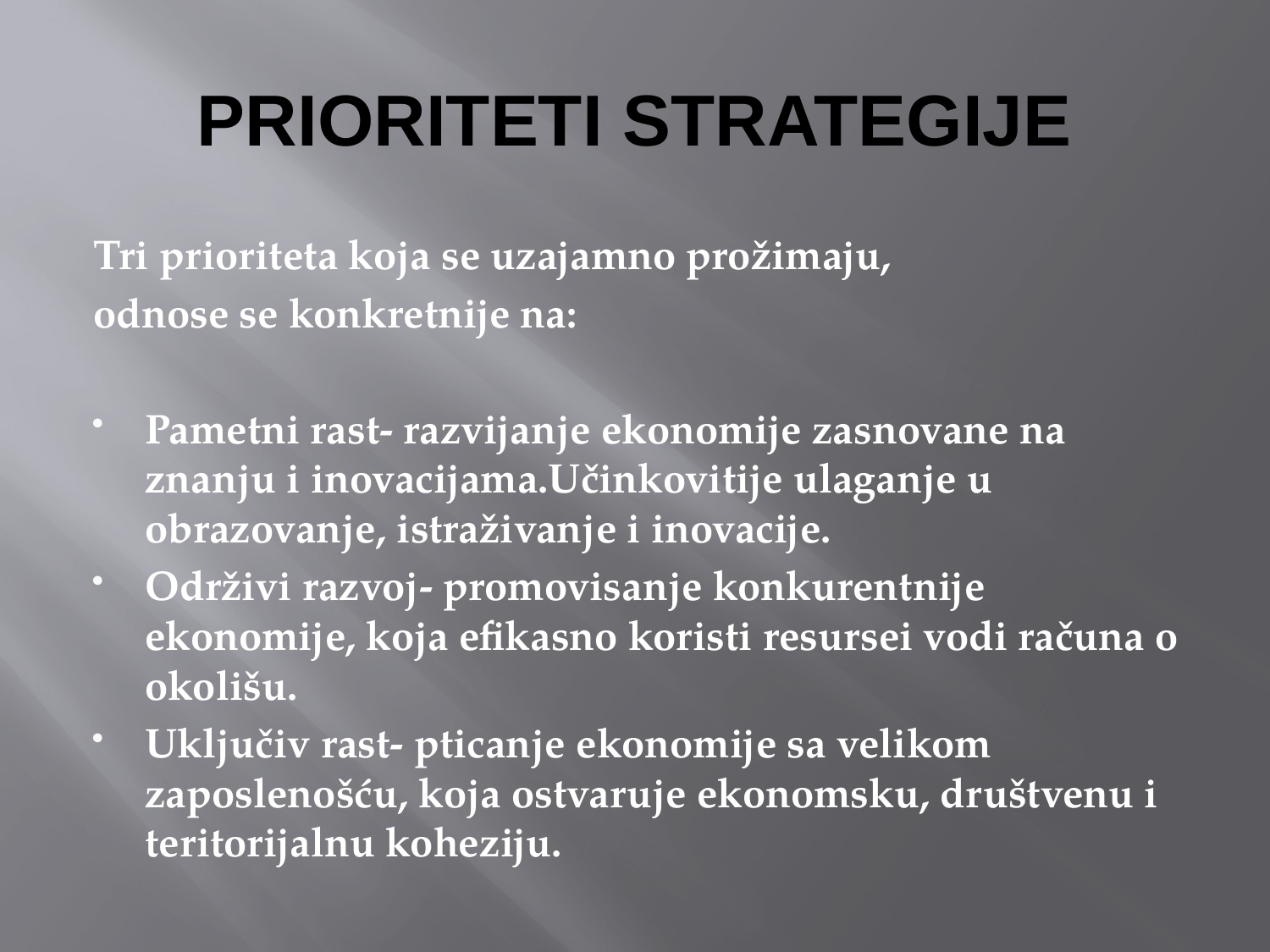

# PRIORITETI STRATEGIJE
Tri prioriteta koja se uzajamno prožimaju,
odnose se konkretnije na:

Pametni rast- razvijanje ekonomije zasnovane na znanju i inovacijama.Učinkovitije ulaganje u obrazovanje, istraživanje i inovacije.
Održivi razvoj- promovisanje konkurentnije ekonomije, koja efikasno koristi resursei vodi računa o okolišu.
Uključiv rast- pticanje ekonomije sa velikom zaposlenošću, koja ostvaruje ekonomsku, društvenu i teritorijalnu koheziju.